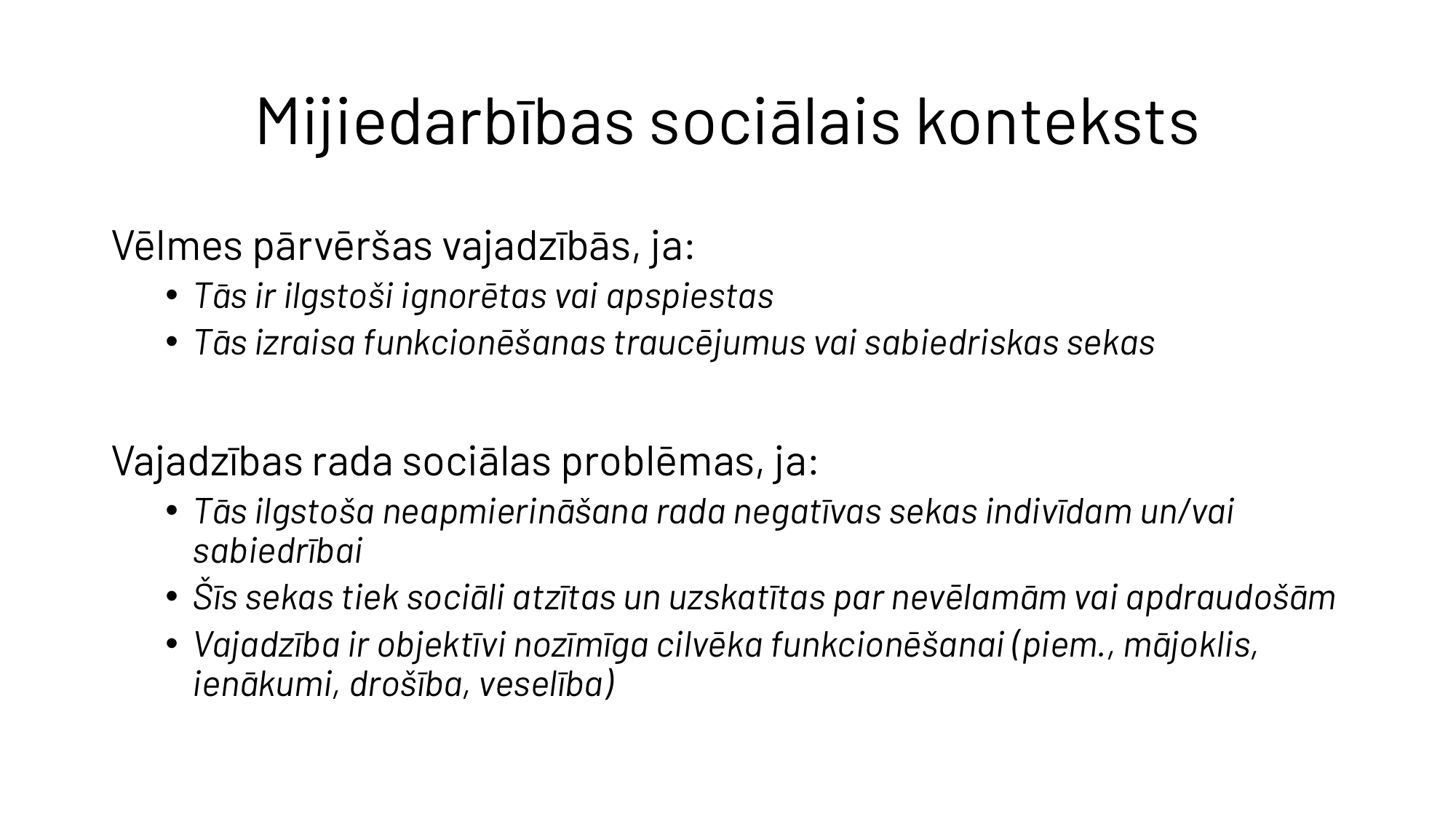

# Mijiedarbības sociālais konteksts
Vēlmes pārvēršas vajadzībās, ja:
Tās ir ilgstoši ignorētas vai apspiestas
Tās izraisa funkcionēšanas traucējumus vai sabiedriskas sekas

Vajadzības rada sociālas problēmas, ja:
Tās ilgstoša neapmierināšana rada negatīvas sekas indivīdam un/vai sabiedrībai
Šīs sekas tiek sociāli atzītas un uzskatītas par nevēlamām vai apdraudošām
Vajadzība ir objektīvi nozīmīga cilvēka funkcionēšanai (piem., mājoklis, ienākumi, drošība, veselība)